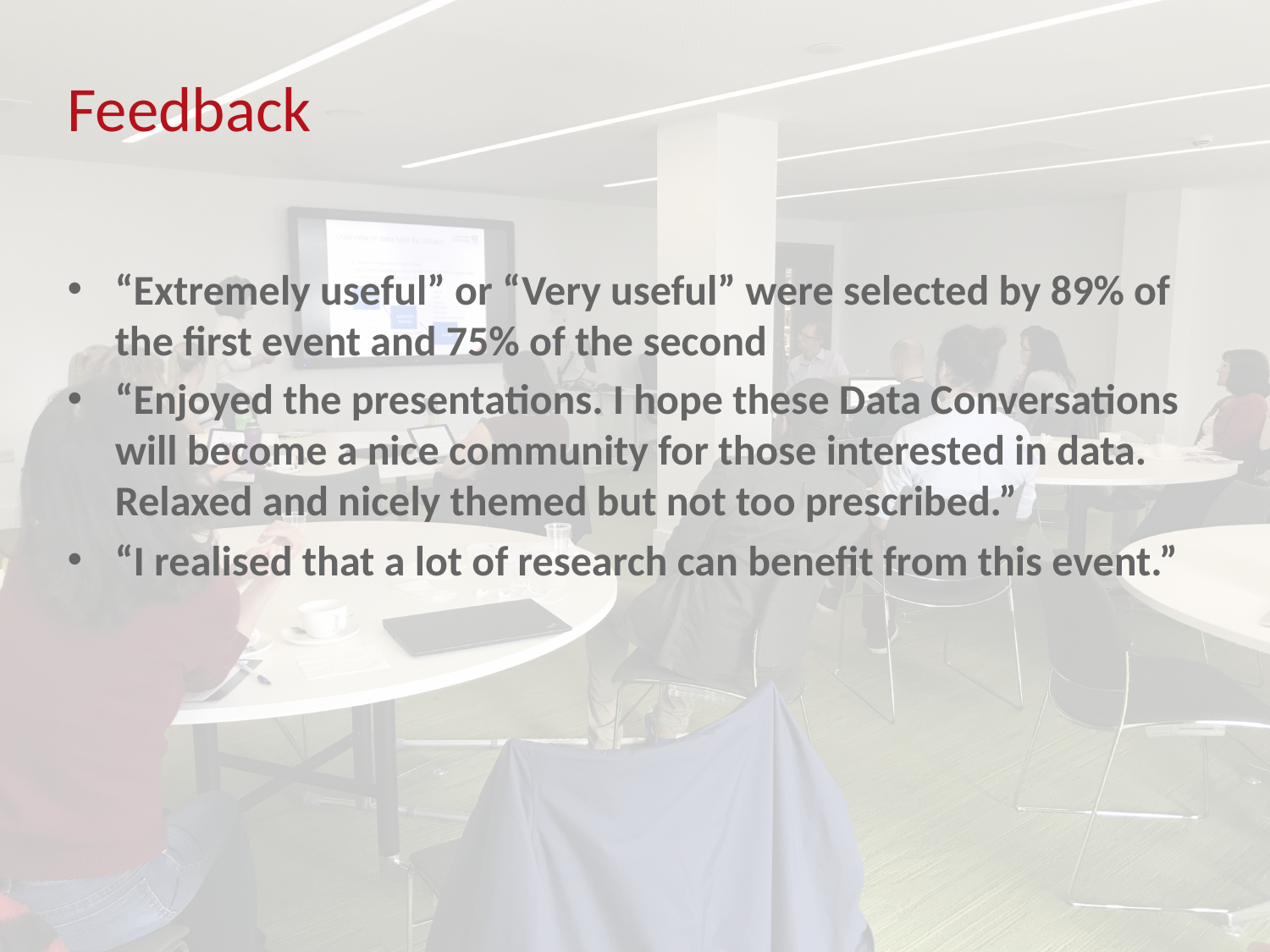

# Feedback
“Extremely useful” or “Very useful” were selected by 89% of the first event and 75% of the second
“Enjoyed the presentations. I hope these Data Conversations will become a nice community for those interested in data. Relaxed and nicely themed but not too prescribed.”
“I realised that a lot of research can benefit from this event.”